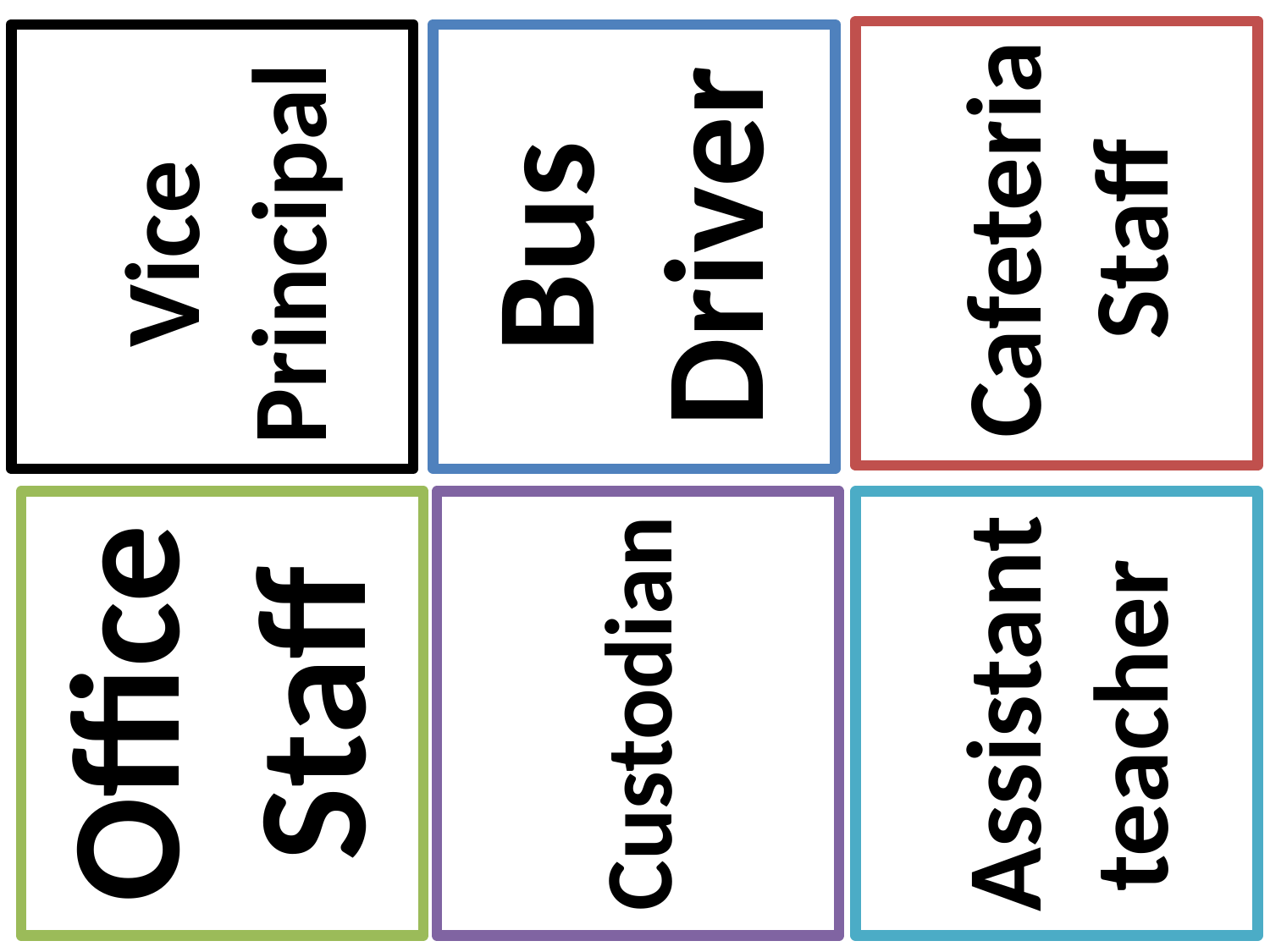

Bus Driver
Cafeteria Staff
Vice Principal

Office Staff
Assistant teacher
Custodian